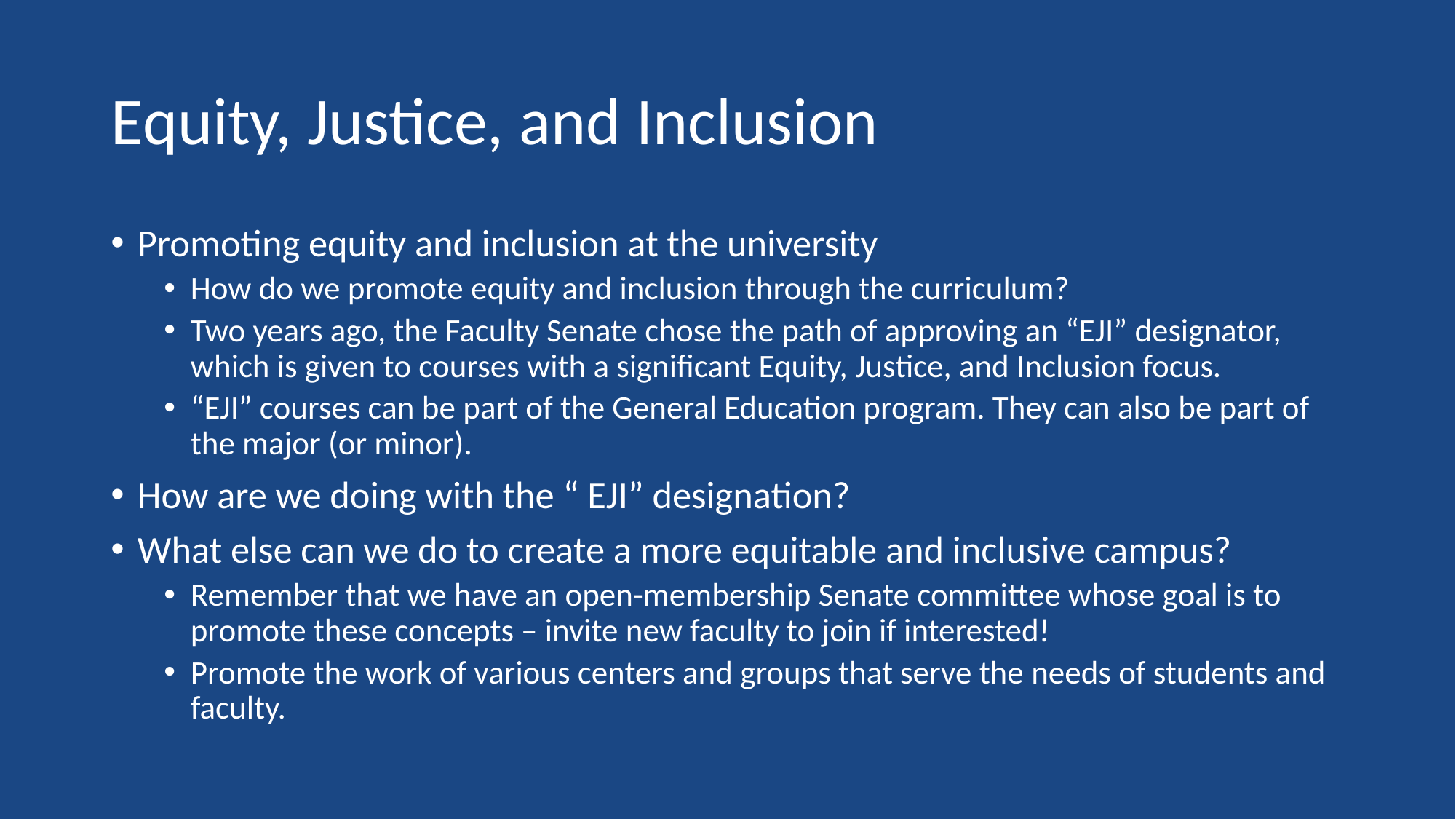

# Equity, Justice, and Inclusion
Promoting equity and inclusion at the university
How do we promote equity and inclusion through the curriculum?
Two years ago, the Faculty Senate chose the path of approving an “EJI” designator, which is given to courses with a significant Equity, Justice, and Inclusion focus.
“EJI” courses can be part of the General Education program. They can also be part of the major (or minor).
How are we doing with the “ EJI” designation?
What else can we do to create a more equitable and inclusive campus?
Remember that we have an open-membership Senate committee whose goal is to promote these concepts – invite new faculty to join if interested!
Promote the work of various centers and groups that serve the needs of students and faculty.